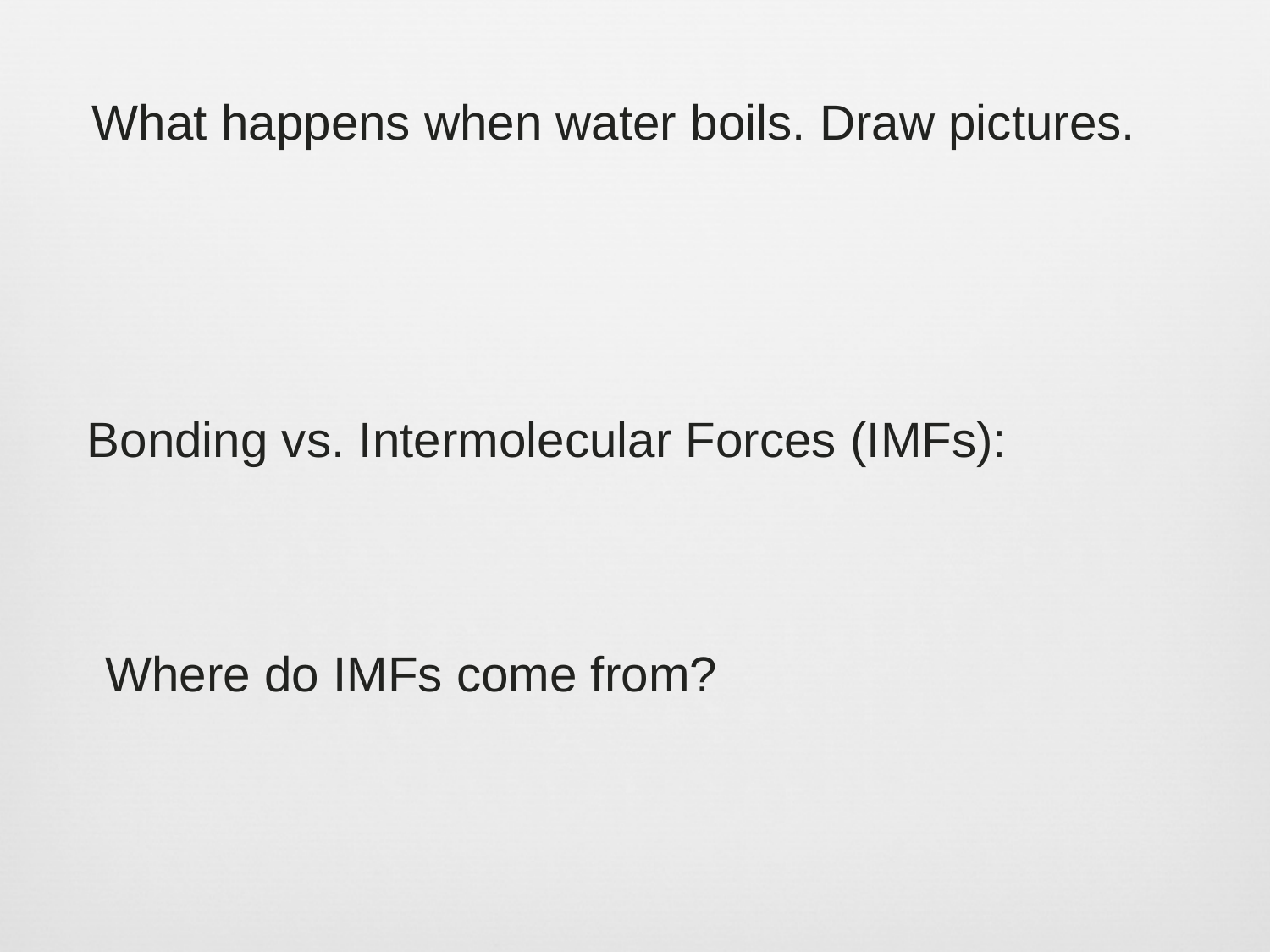

What happens when water boils. Draw pictures.
Bonding vs. Intermolecular Forces (IMFs):
Where do IMFs come from?